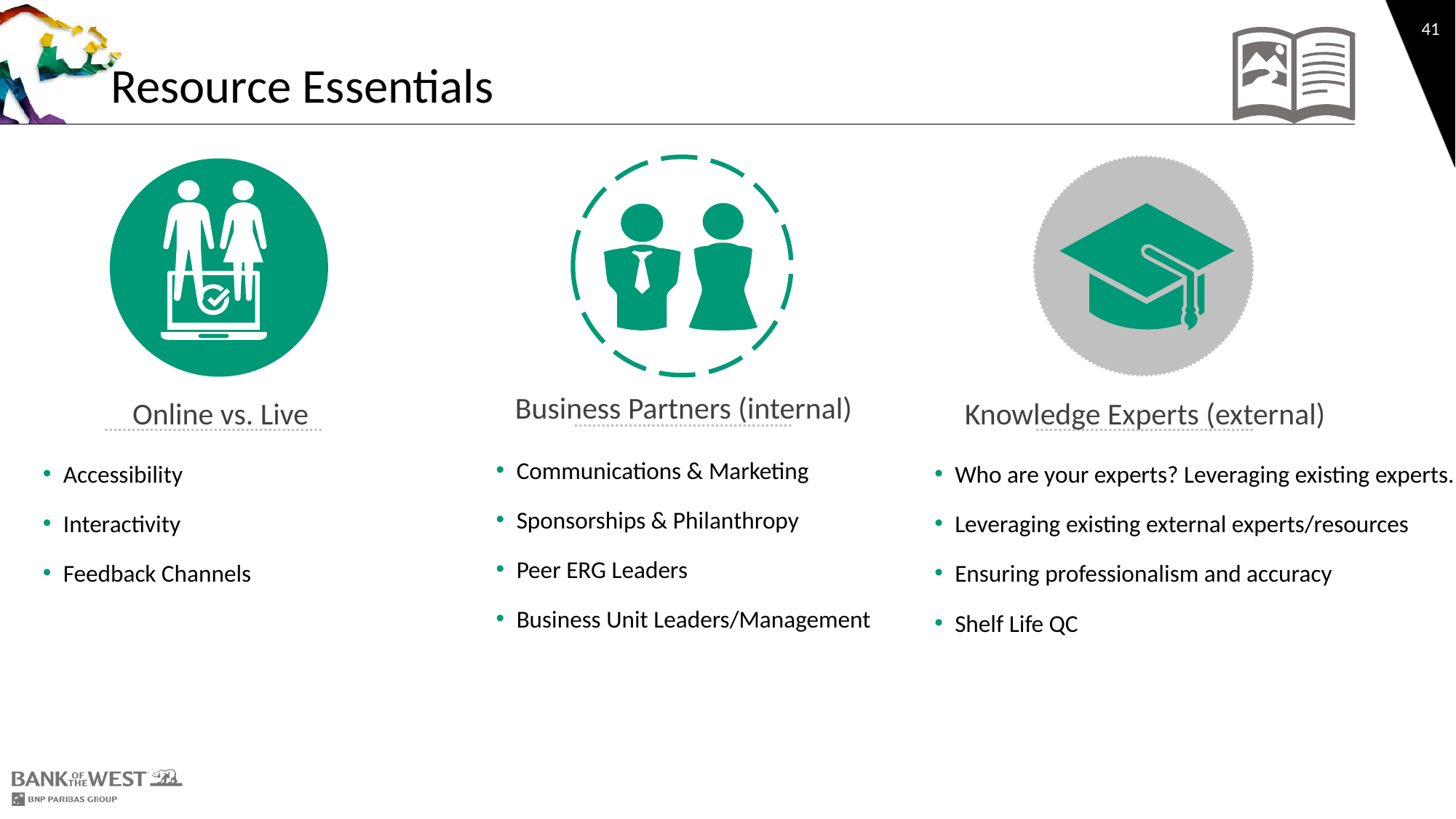

41

# Resource Essentials

Business Partners (internal)
Online vs. Live
Knowledge Experts (external)
Communications & Marketing
Sponsorships & Philanthropy
Peer ERG Leaders
Business Unit Leaders/Management
Accessibility
Interactivity
Feedback Channels
Who are your experts? Leveraging existing experts.
Leveraging existing external experts/resources
Ensuring professionalism and accuracy
Shelf Life QC